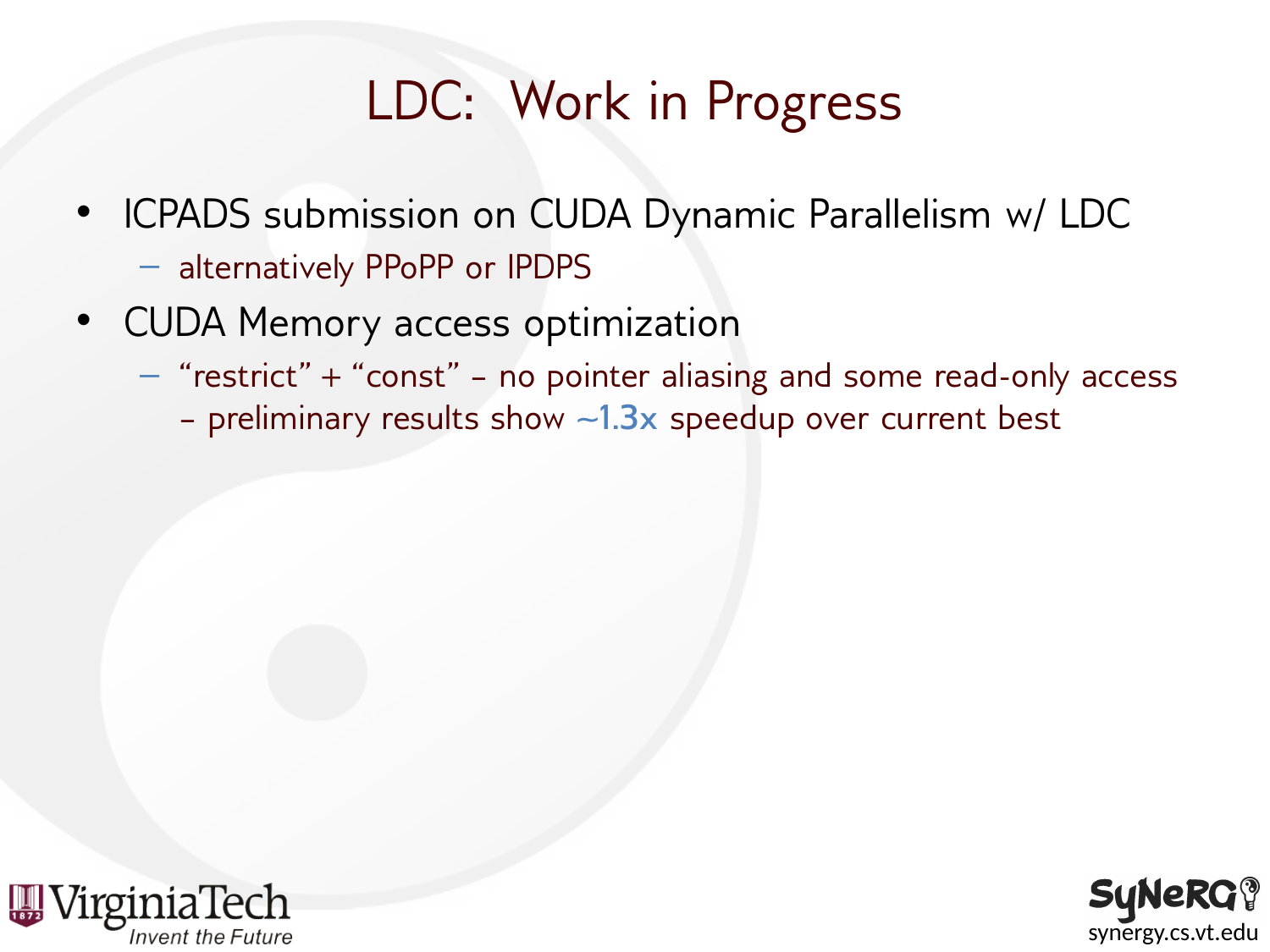

# LDC:  Work in Progress
ICPADS submission on CUDA Dynamic Parallelism w/ LDC
alternatively PPoPP or IPDPS
CUDA Memory access optimization
“restrict” + “const” – no pointer aliasing and some read-only access – preliminary results show ~1.3x speedup over current best